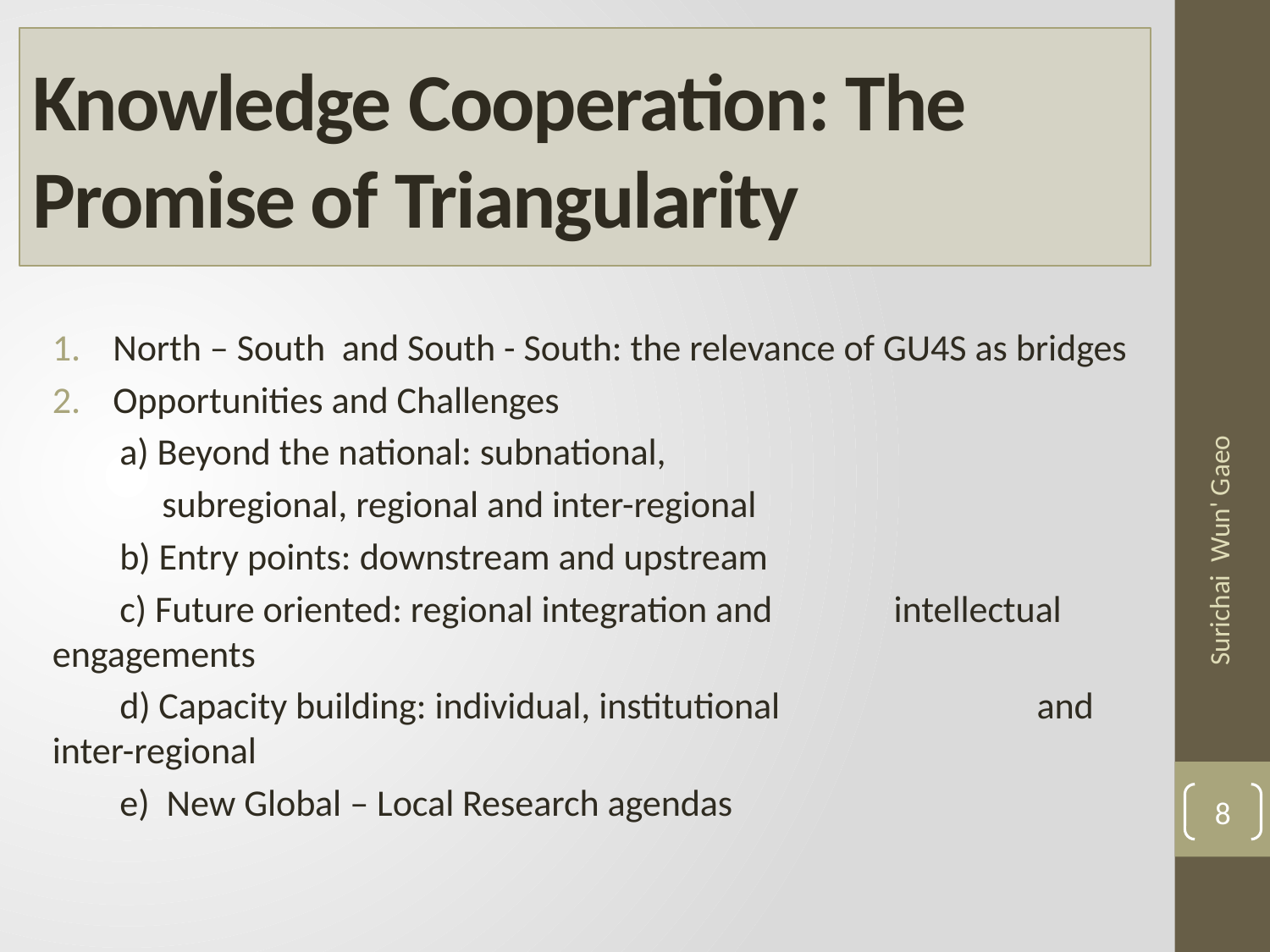

# Knowledge Cooperation: The Promise of Triangularity
North – South  and South - South: the relevance of GU4S as bridges
Opportunities and Challenges
	a) Beyond the national: subnational,
	     subregional, regional and inter-regional
	b) Entry points: downstream and upstream
	c) Future oriented: regional integration and 	  	    intellectual engagements
	d) Capacity building: individual, institutional 	                 	     and inter-regional
	e)  New Global – Local Research agendas

Surichai  Wun' Gaeo
8